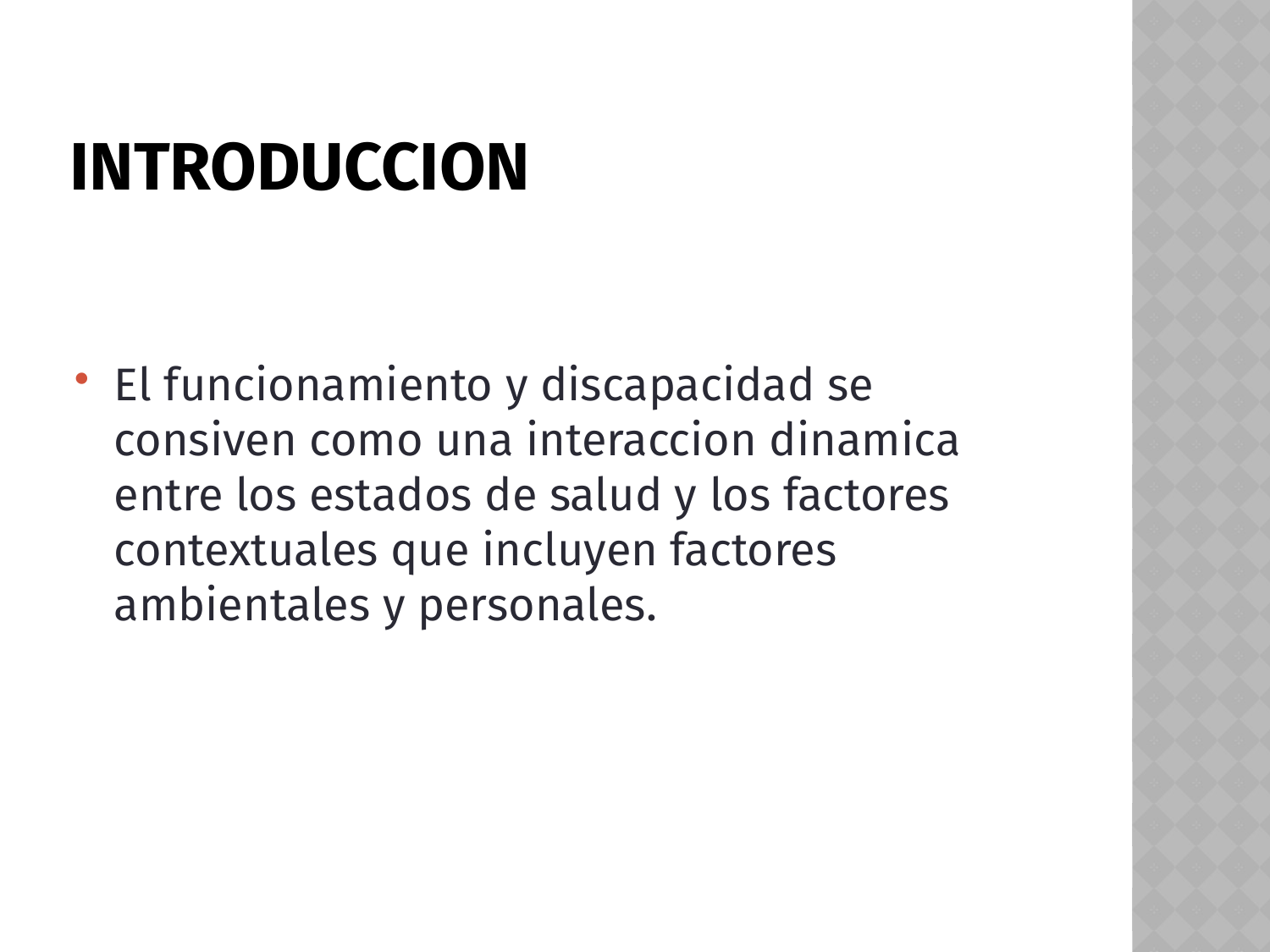

# INTRODUCCION
El funcionamiento y discapacidad se consiven como una interaccion dinamica entre los estados de salud y los factores contextuales que incluyen factores ambientales y personales.